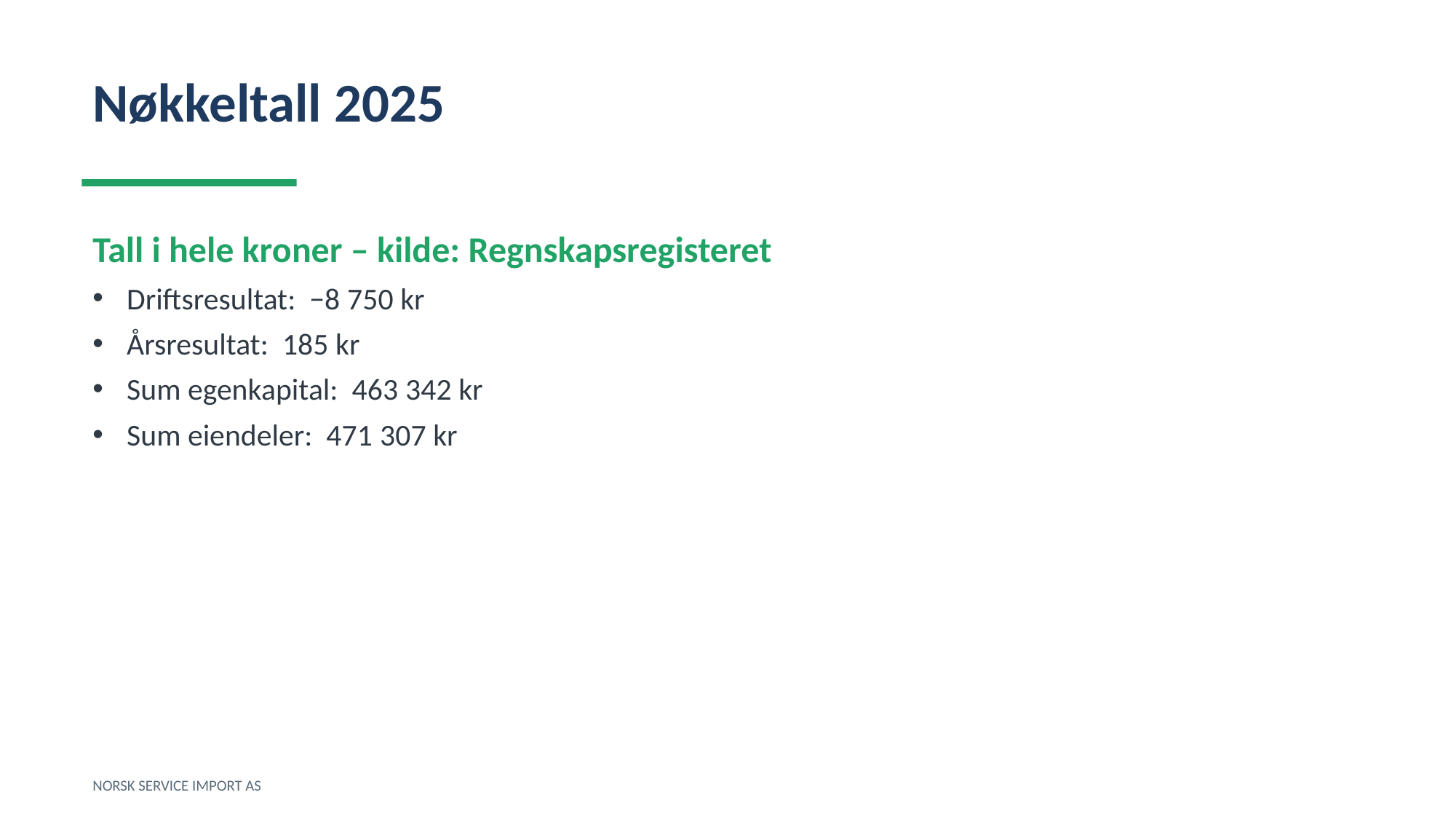

Nøkkeltall 2025

Tall i hele kroner – kilde: Regnskapsregisteret
Driftsresultat:  −8 750 kr
Årsresultat:  185 kr
Sum egenkapital:  463 342 kr
Sum eiendeler:  471 307 kr
NORSK SERVICE IMPORT AS